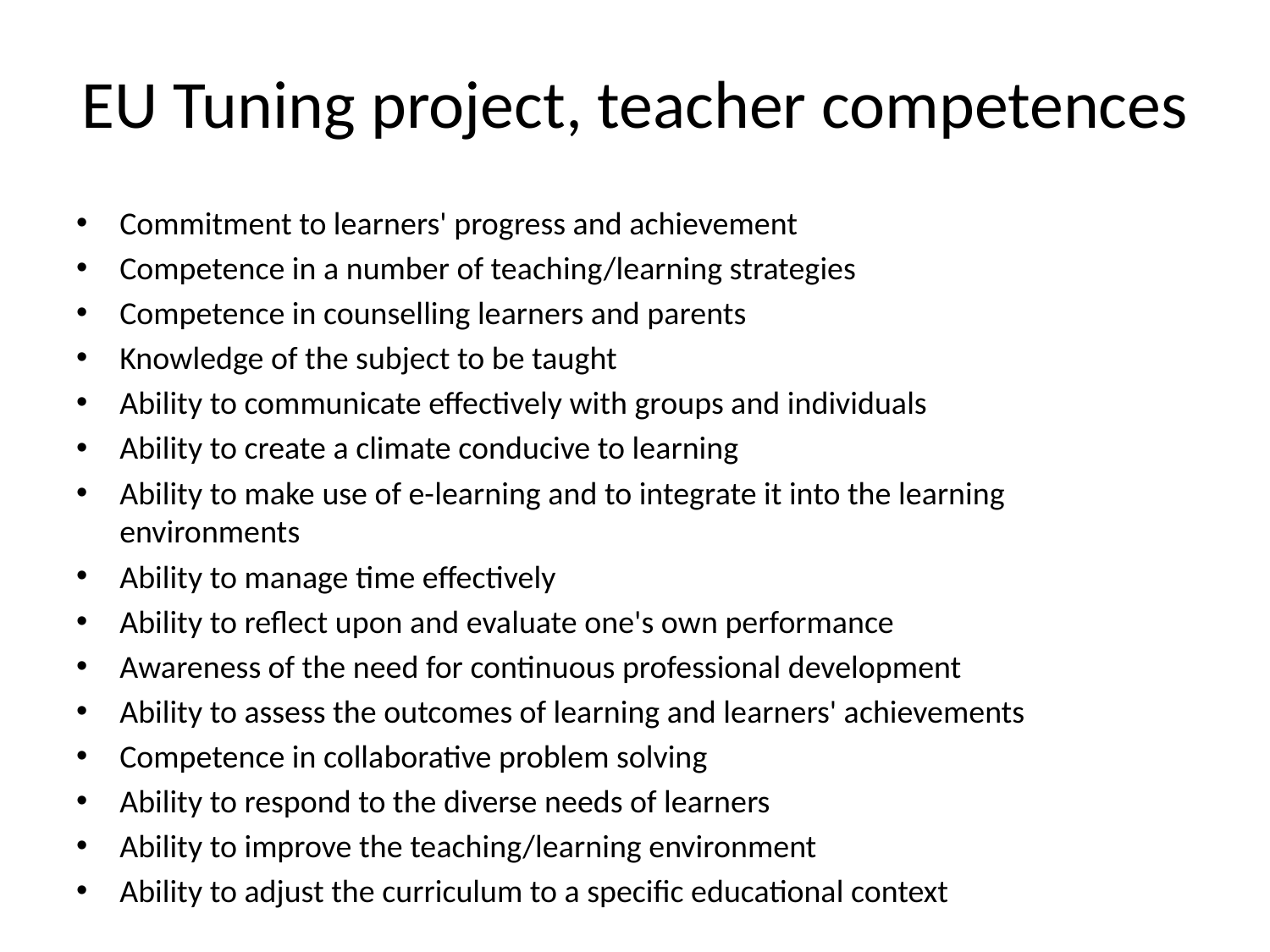

# EU Tuning project, teacher competences
Commitment to learners' progress and achievement
Competence in a number of teaching/learning strategies
Competence in counselling learners and parents
Knowledge of the subject to be taught
Ability to communicate effectively with groups and individuals
Ability to create a climate conducive to learning
Ability to make use of e-learning and to integrate it into the learning environments
Ability to manage time effectively
Ability to reflect upon and evaluate one's own performance
Awareness of the need for continuous professional development
Ability to assess the outcomes of learning and learners' achievements
Competence in collaborative problem solving
Ability to respond to the diverse needs of learners
Ability to improve the teaching/learning environment
Ability to adjust the curriculum to a specific educational context